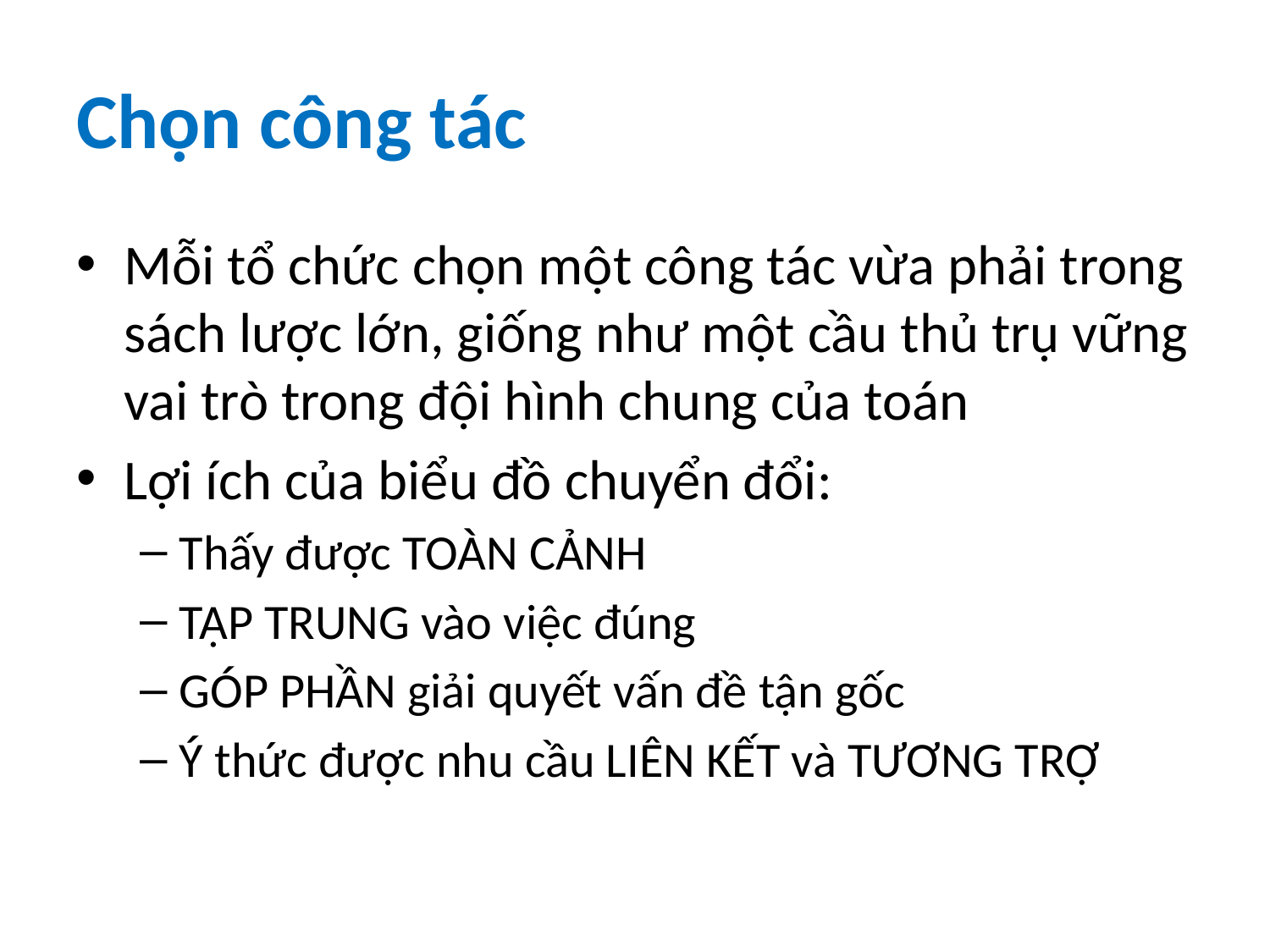

# Chọn công tác
Mỗi tổ chức chọn một công tác vừa phải trong sách lược lớn, giống như một cầu thủ trụ vững vai trò trong đội hình chung của toán
Lợi ích của biểu đồ chuyển đổi:
Thấy được TOÀN CẢNH
TẬP TRUNG vào việc đúng
GÓP PHẦN giải quyết vấn đề tận gốc
Ý thức được nhu cầu LIÊN KẾT và TƯƠNG TRỢ